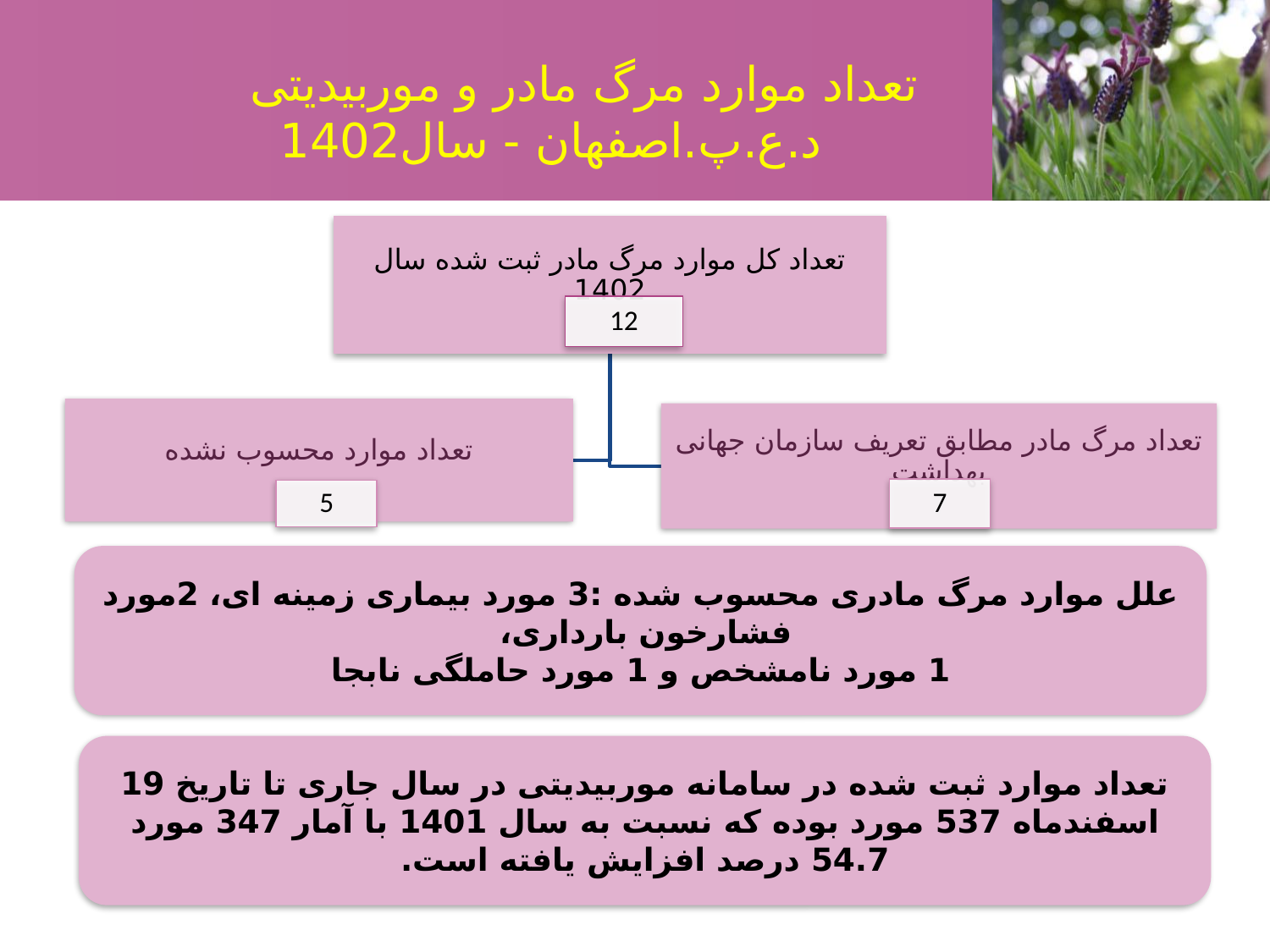

# تعداد موارد مرگ مادر و موربیدیتی د.ع.پ.اصفهان - سال1402
تعداد کل موارد مرگ مادر ثبت شده سال 1402
12
تعداد موارد محسوب نشده
5
تعداد مرگ مادر مطابق تعریف سازمان جهانی بهداشت
7
علل موارد مرگ مادری محسوب شده :3 مورد بیماری زمینه ای، 2مورد فشارخون بارداری،
1 مورد نامشخص و 1 مورد حاملگی نابجا
تعداد موارد ثبت شده در سامانه موربیدیتی در سال جاری تا تاریخ 19 اسفندماه 537 مورد بوده که نسبت به سال 1401 با آمار 347 مورد 54.7 درصد افزایش یافته است.